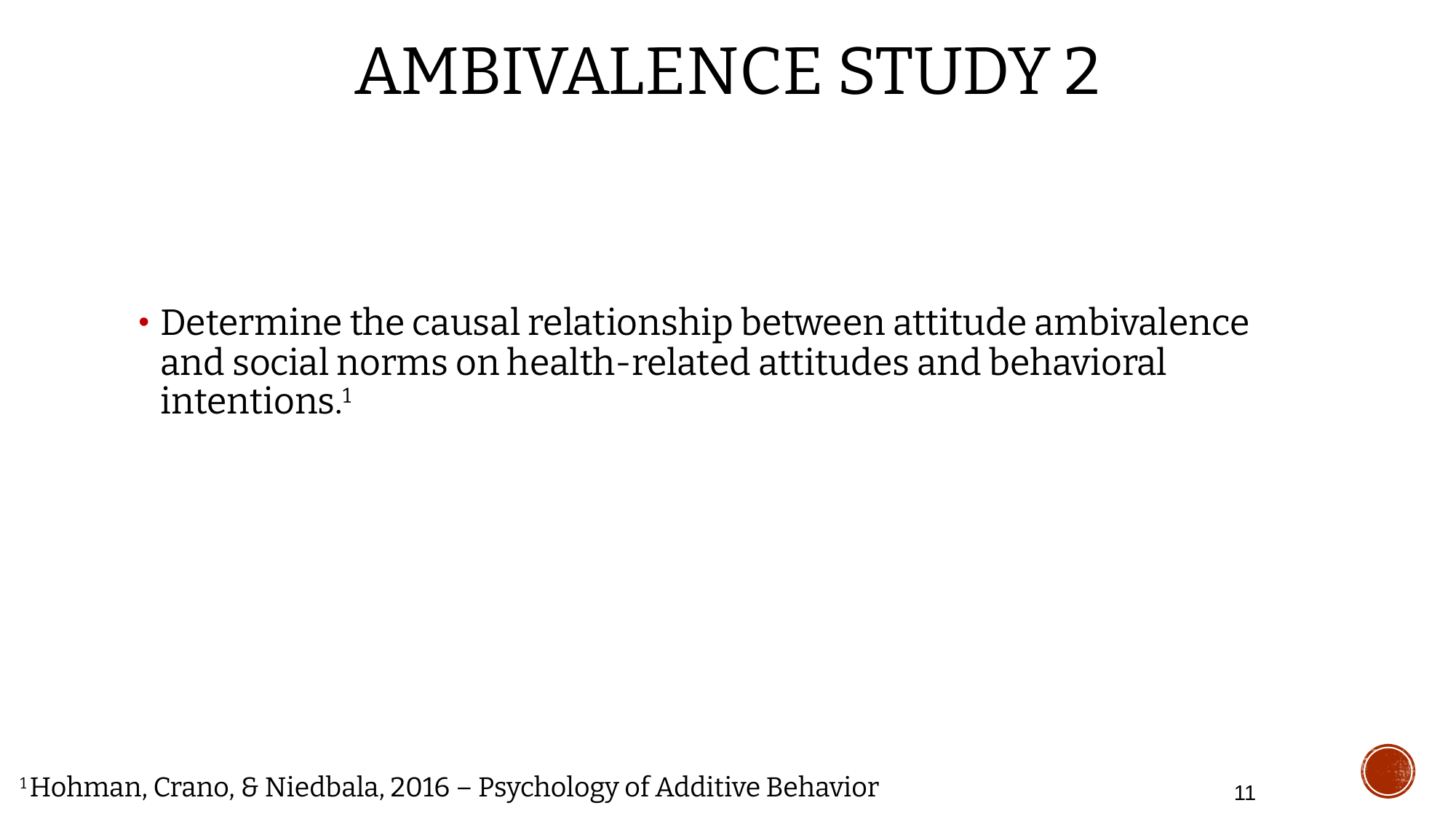

# Ambivalence Study 2

Determine the causal relationship between attitude ambivalence and social norms on health-related attitudes and behavioral intentions.1
1 Hohman, Crano, & Niedbala, 2016 – Psychology of Additive Behavior
11